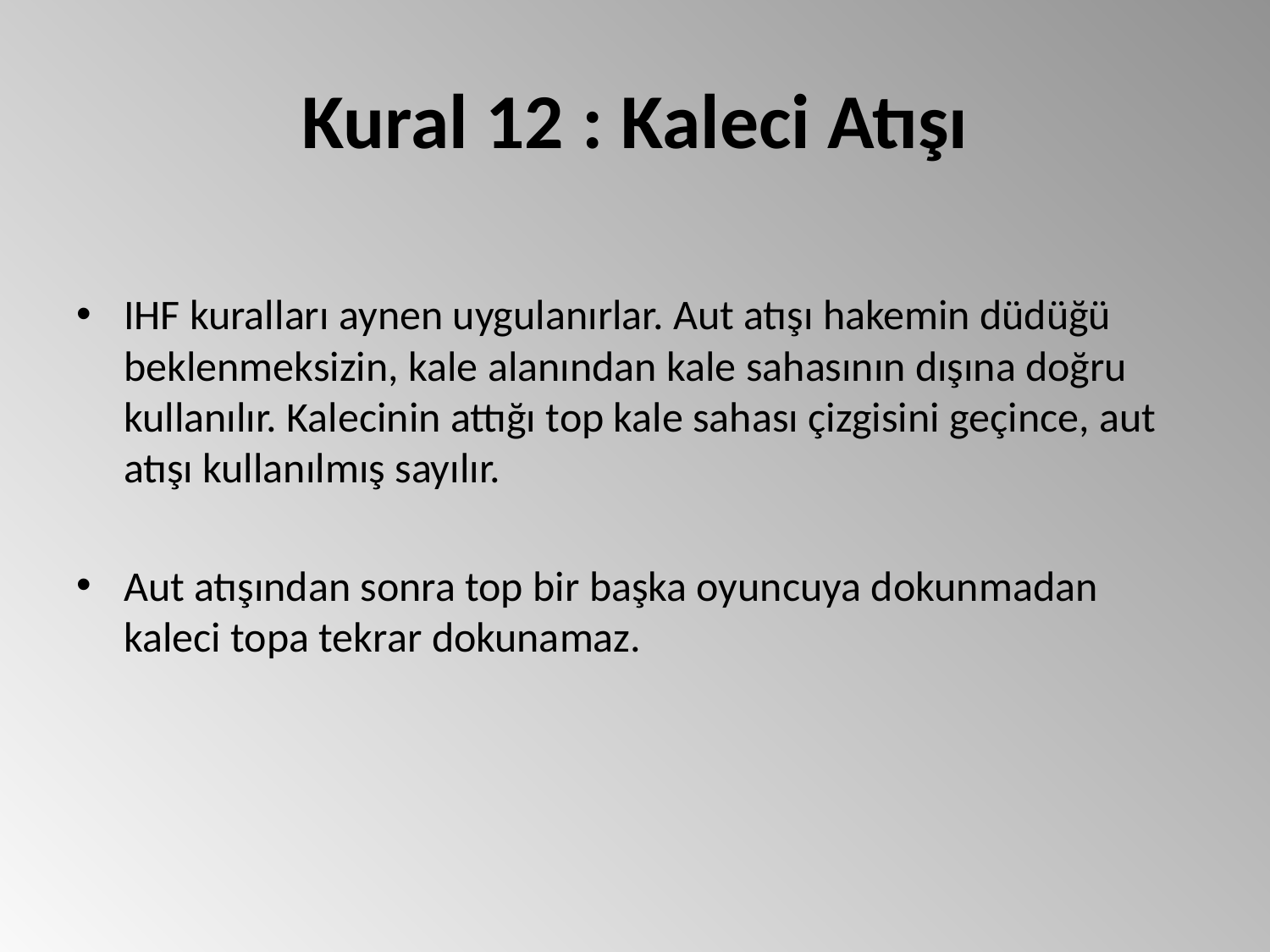

# Kural 12 : Kaleci Atışı

IHF kuralları aynen uygulanırlar. Aut atışı hakemin düdüğü beklenmeksizin, kale alanından kale sahasının dışına doğru kullanılır. Kalecinin attığı top kale sahası çizgisini geçince, aut atışı kullanılmış sayılır.

Aut atışından sonra top bir başka oyuncuya dokunmadan kaleci topa tekrar dokunamaz.